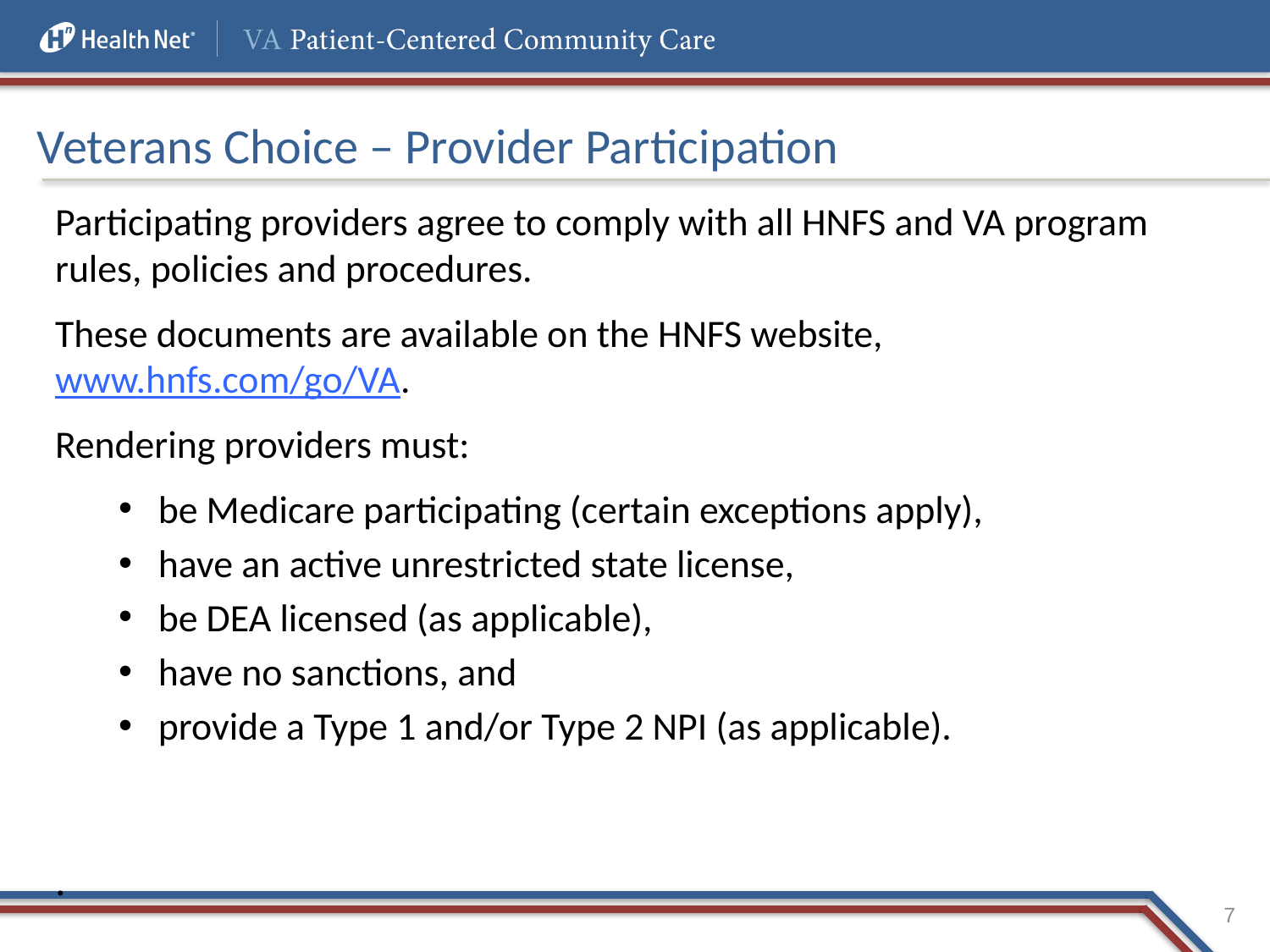

# Veterans Choice – Provider Participation
Participating providers agree to comply with all HNFS and VA program rules, policies and procedures.
These documents are available on the HNFS website, www.hnfs.com/go/VA.
Rendering providers must:
be Medicare participating (certain exceptions apply),
have an active unrestricted state license,
be DEA licensed (as applicable),
have no sanctions, and
provide a Type 1 and/or Type 2 NPI (as applicable).
.

7